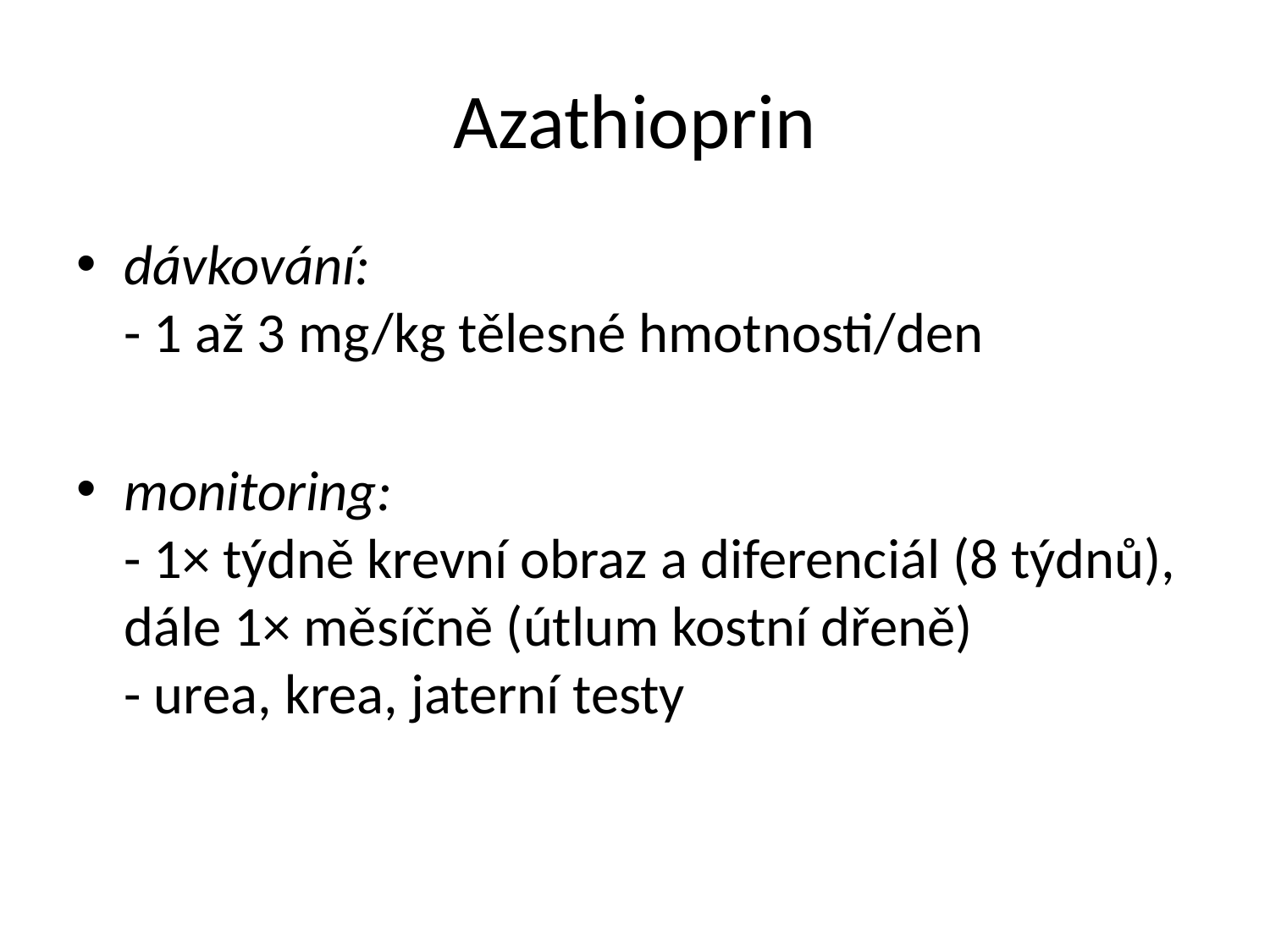

# Azathioprin
dávkování:
- 1 až 3 mg/kg tělesné hmotnosti/den

monitoring:
- 1× týdně krevní obraz a diferenciál (8 týdnů),
dále 1× měsíčně (útlum kostní dřeně)
- urea, krea, jaterní testy